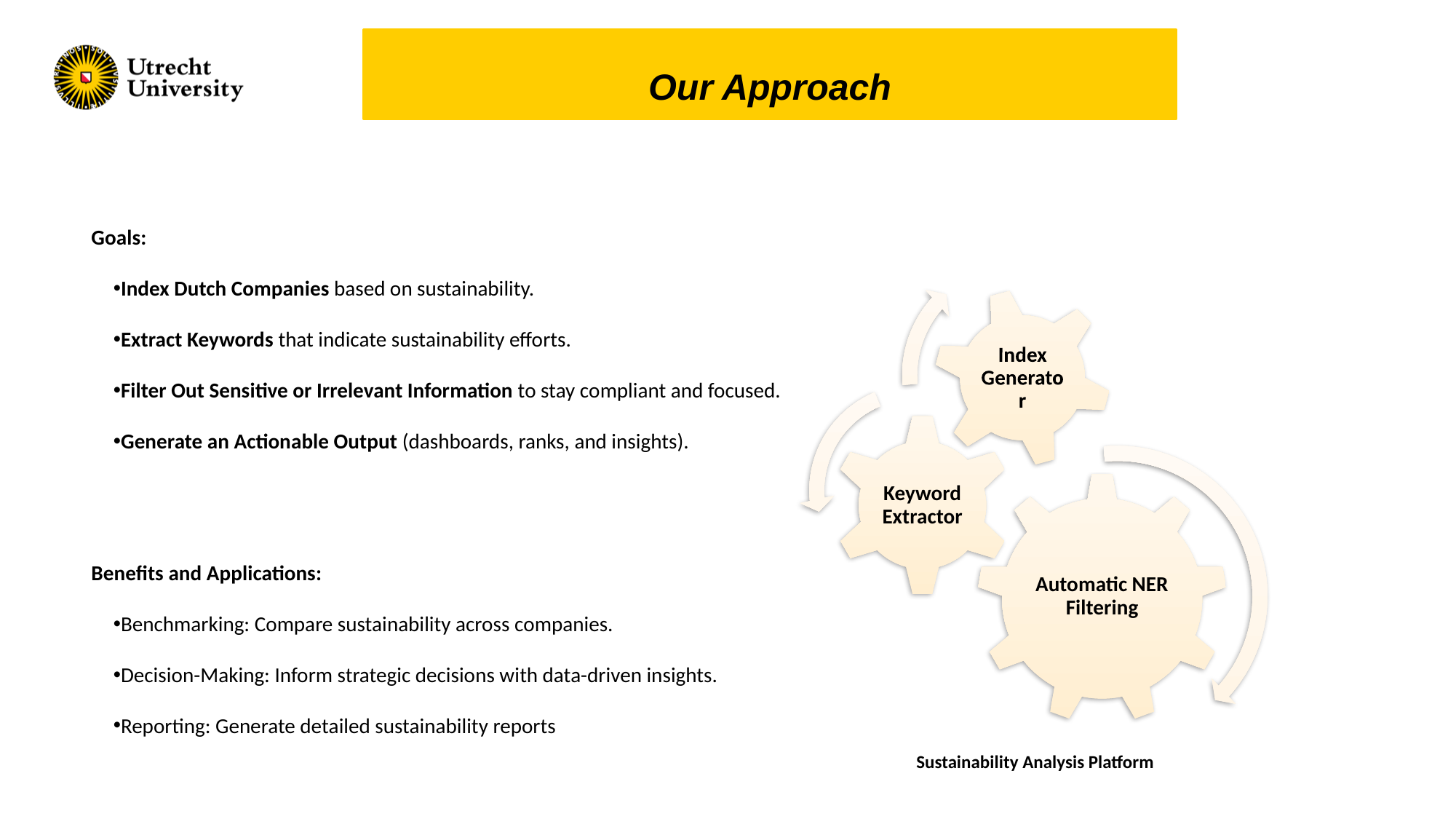

# Our Approach
Goals:
Index Dutch Companies based on sustainability.
Extract Keywords that indicate sustainability efforts.
Filter Out Sensitive or Irrelevant Information to stay compliant and focused.
Generate an Actionable Output (dashboards, ranks, and insights).
Automatic NER Filtering
Keyword Extractor
Index Generator
Benefits and Applications:
Benchmarking: Compare sustainability across companies.
Decision-Making: Inform strategic decisions with data-driven insights.
Reporting: Generate detailed sustainability reports
Sustainability Analysis Platform